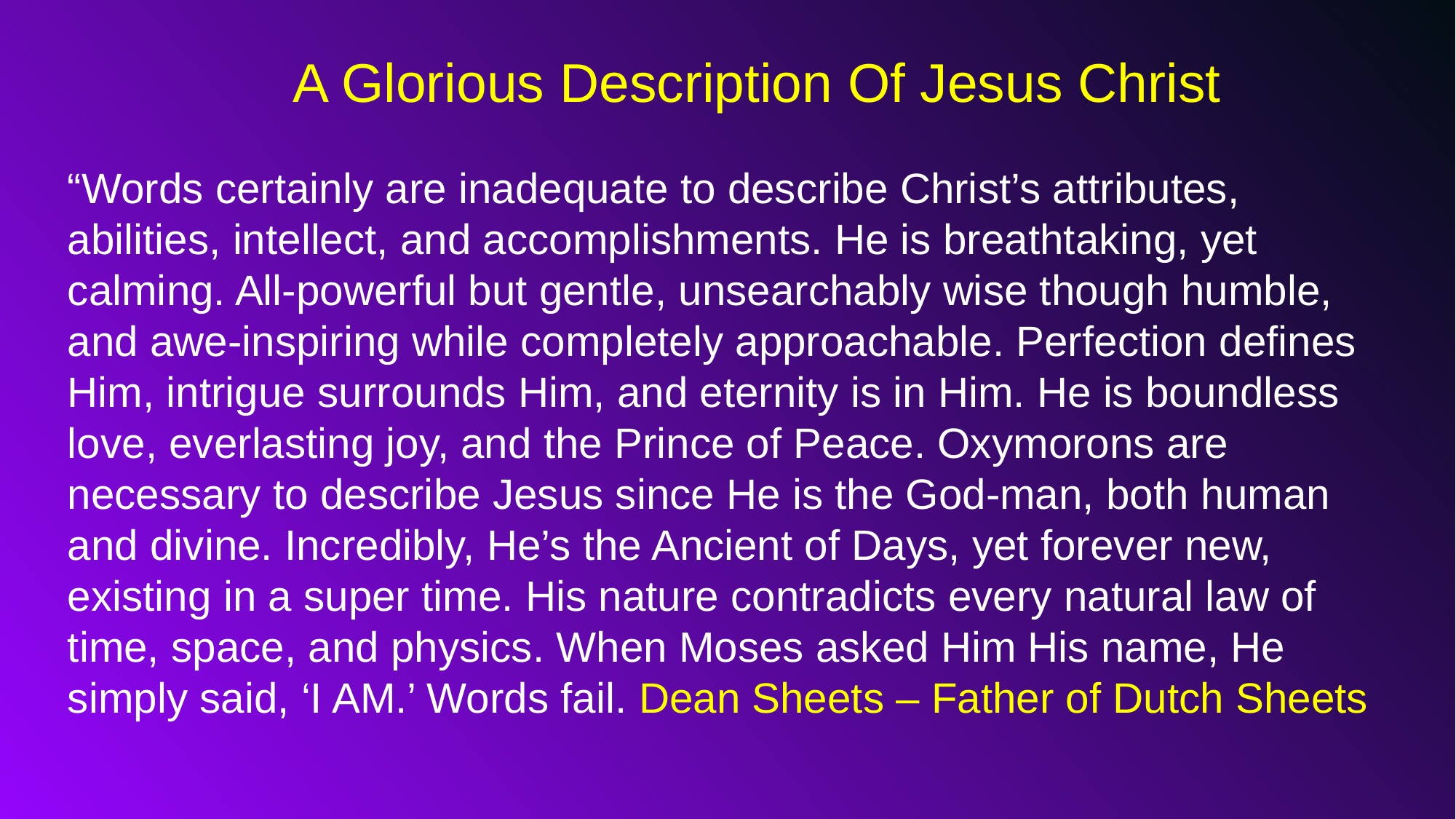

A Glorious Description Of Jesus Christ
“Words certainly are inadequate to describe Christ’s attributes, abilities, intellect, and accomplishments. He is breathtaking, yet calming. All-powerful but gentle, unsearchably wise though humble, and awe-inspiring while completely approachable. Perfection defines Him, intrigue surrounds Him, and eternity is in Him. He is boundless love, everlasting joy, and the Prince of Peace. Oxymorons are necessary to describe Jesus since He is the God-man, both human and divine. Incredibly, He’s the Ancient of Days, yet forever new, existing in a super time. His nature contradicts every natural law of time, space, and physics. When Moses asked Him His name, He simply said, ‘I AM.’ Words fail. Dean Sheets – Father of Dutch Sheets